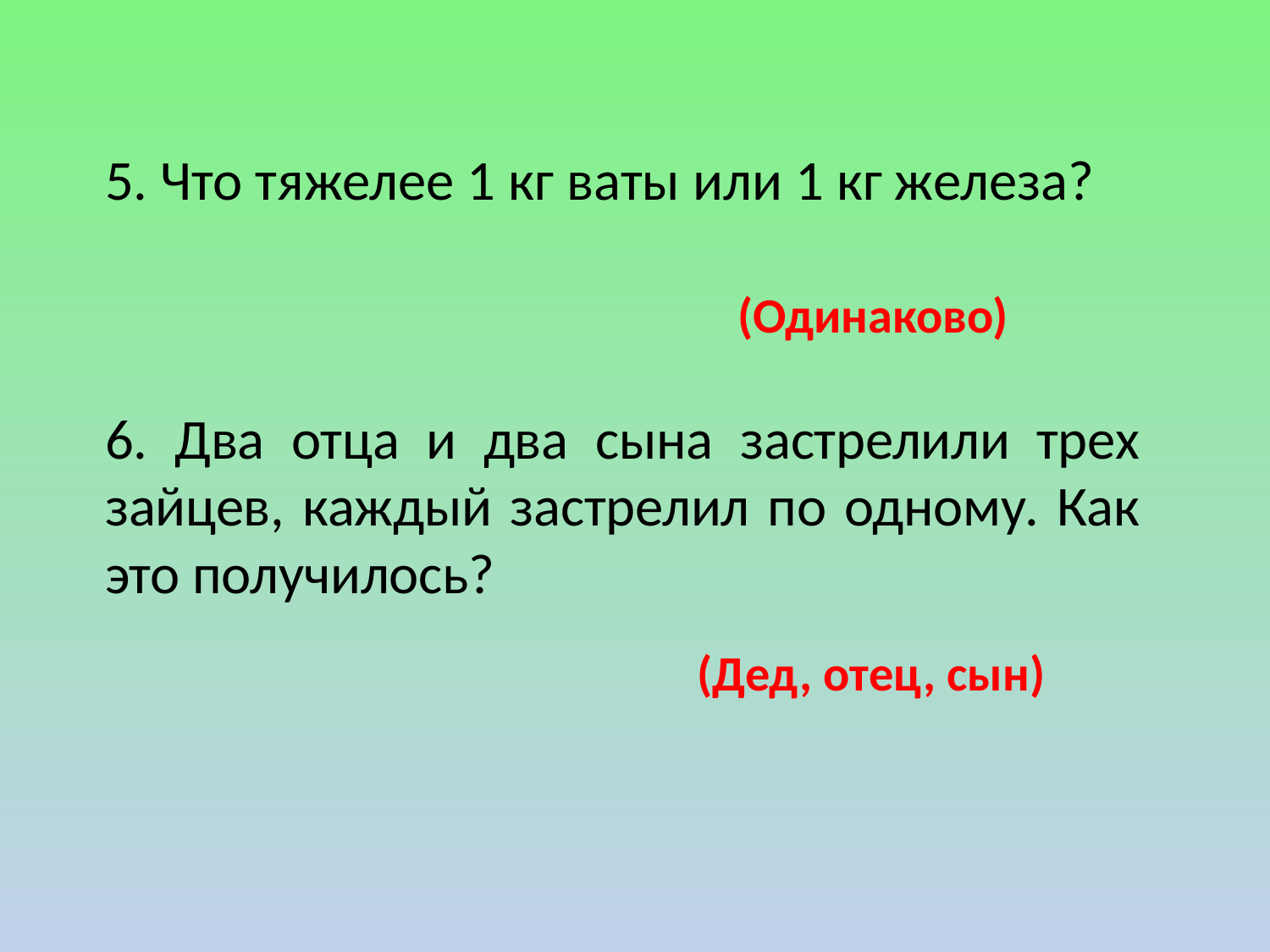

5. Что тяжелее 1 кг ваты или 1 кг железа?
(Одинаково)
6. Два отца и два сына застрелили трех зайцев, каждый застрелил по одному. Как это получилось?
(Дед, отец, сын)